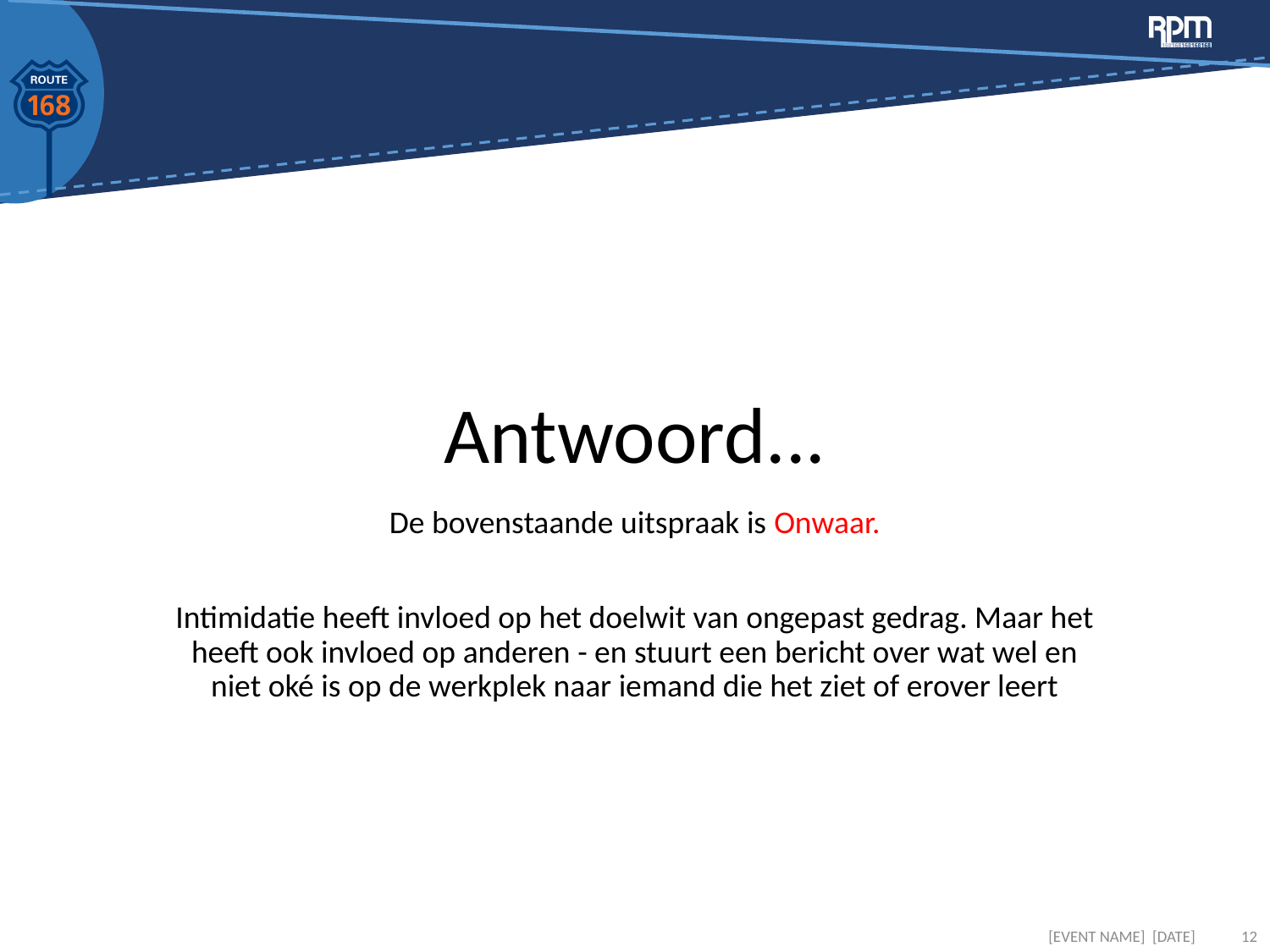

# Antwoord...
De bovenstaande uitspraak is Onwaar.

Intimidatie heeft invloed op het doelwit van ongepast gedrag. Maar het heeft ook invloed op anderen - en stuurt een bericht over wat wel en niet oké is op de werkplek naar iemand die het ziet of erover leert
[EVENT NAME]  [DATE]
12